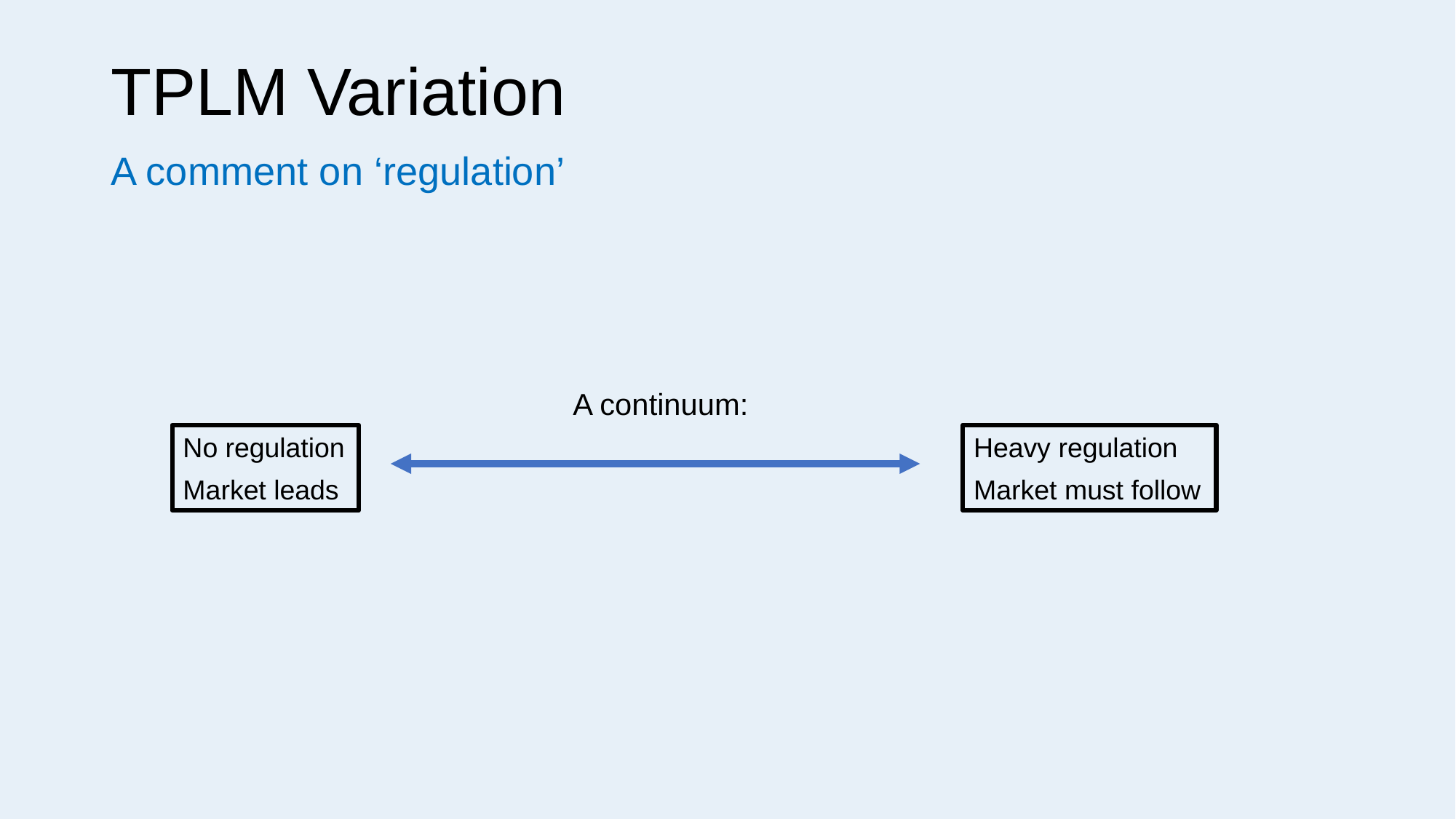

# TPLM Variation
A comment on ‘regulation’
A continuum:
Heavy regulation
Market must follow
No regulation
Market leads